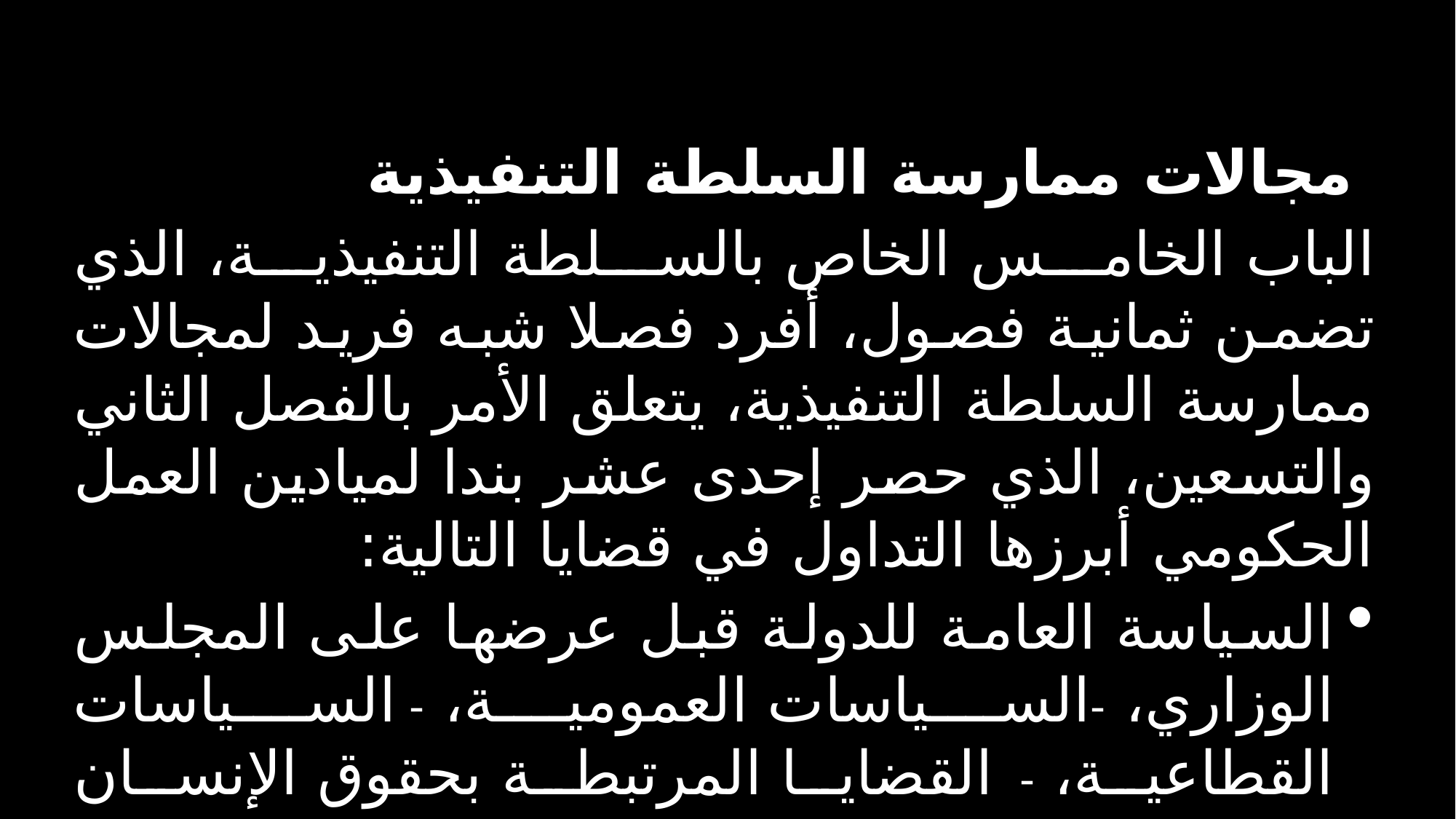

مجالات ممارسة السلطة التنفيذية
الباب الخامس الخاص بالسلطة التنفيذية، الذي تضمن ثمانية فصول، أفرد فصلا شبه فريد لمجالات ممارسة السلطة التنفيذية، يتعلق الأمر بالفصل الثاني والتسعين، الذي حصر إحدى عشر بندا لميادين العمل الحكومي أبرزها التداول في قضايا التالية:
السياسة العامة للدولة قبل عرضها على المجلس الوزاري، -السياسات العمومية، - السياسات القطاعية، -  القضايا المرتبطة بحقوق الإنسان والنظام العام. -  وتعين الكتاب العامين ومديري الإدارات المركزية بالإدارات العمومية ورؤساء الجامعات والعمداء، ومديري المدارس والمؤسسات العليا.